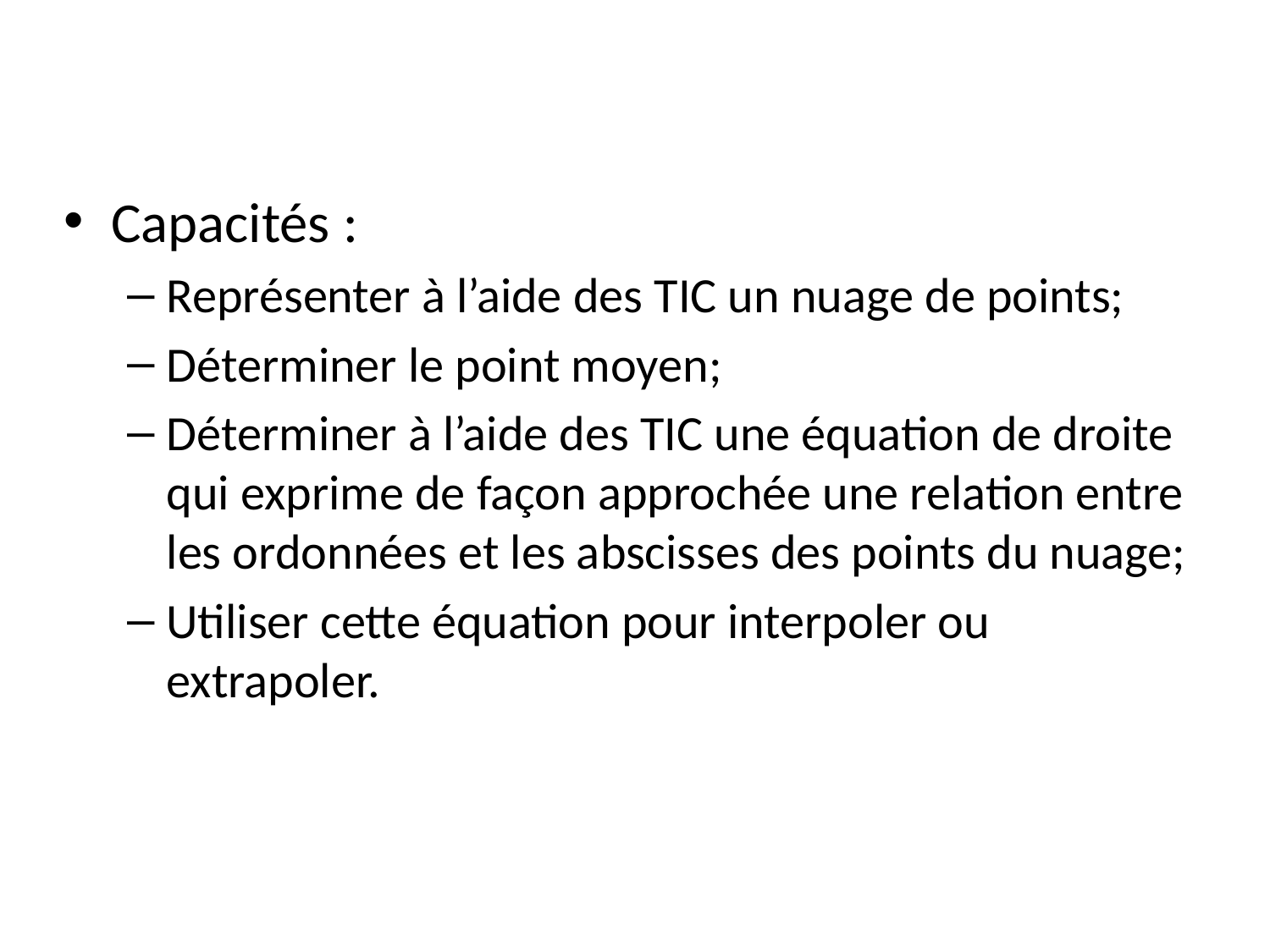

# Capacités :
Représenter à l’aide des TIC un nuage de points;
Déterminer le point moyen;
Déterminer à l’aide des TIC une équation de droite qui exprime de façon approchée une relation entre les ordonnées et les abscisses des points du nuage;
Utiliser cette équation pour interpoler ou extrapoler.